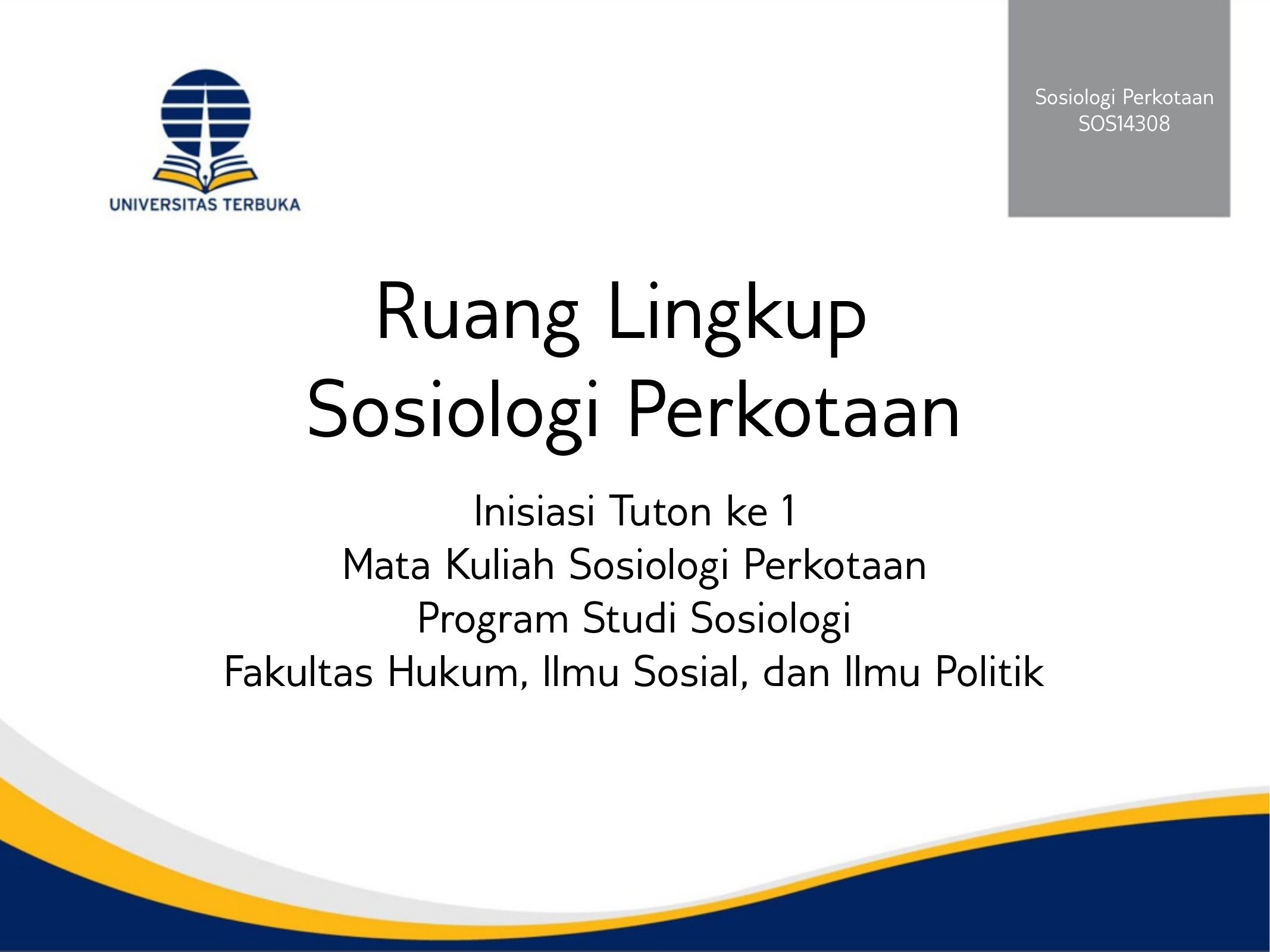

Sosiologi Perkotaan
SOS14308
# Ruang Lingkup Sosiologi Perkotaan
Inisiasi Tuton ke 1
Mata Kuliah Sosiologi Perkotaan
Program Studi Sosiologi
Fakultas Hukum, Ilmu Sosial, dan Ilmu Politik